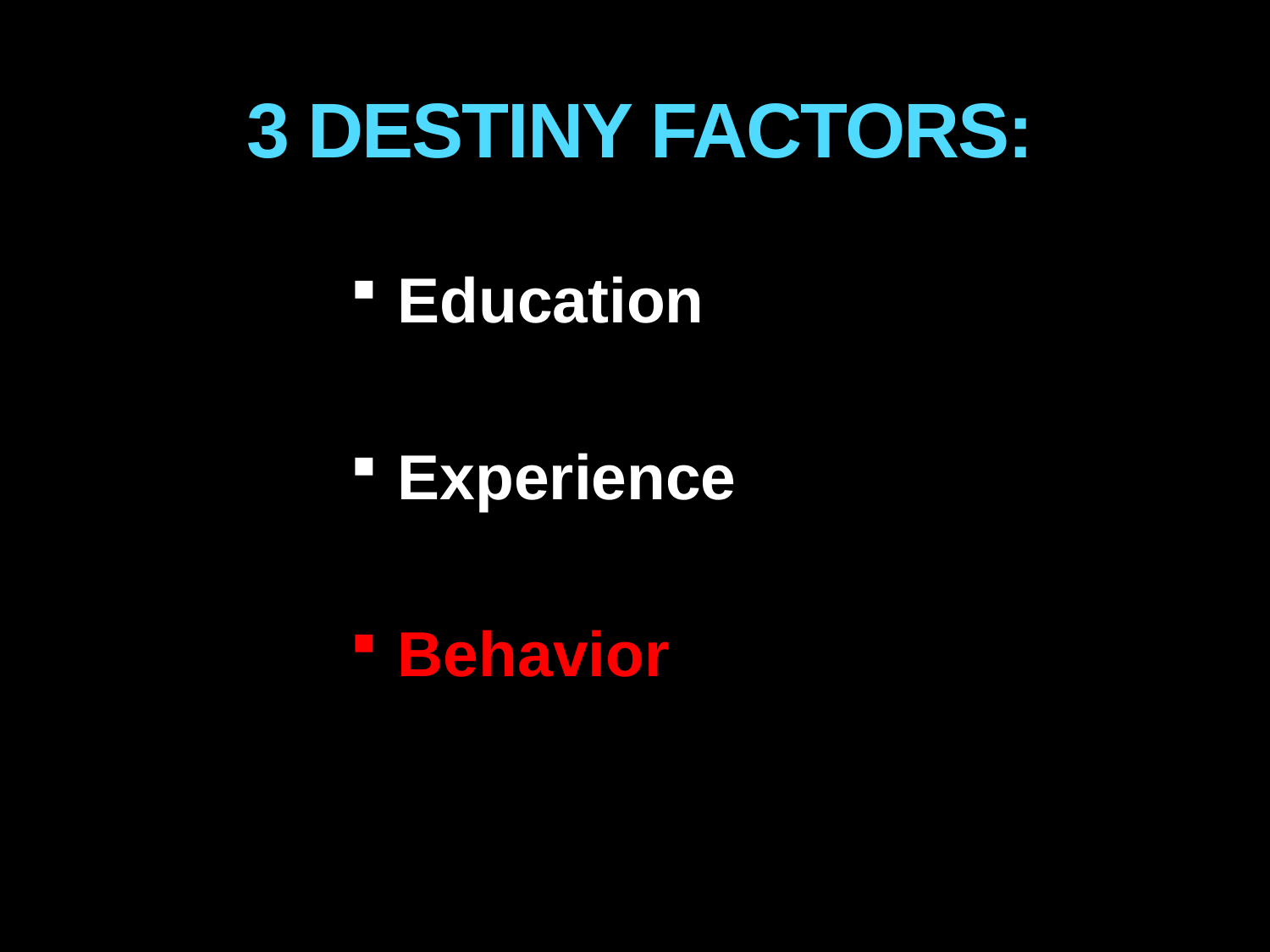

# 3 DESTINY FACTORS:
Education

Experience

Behavior